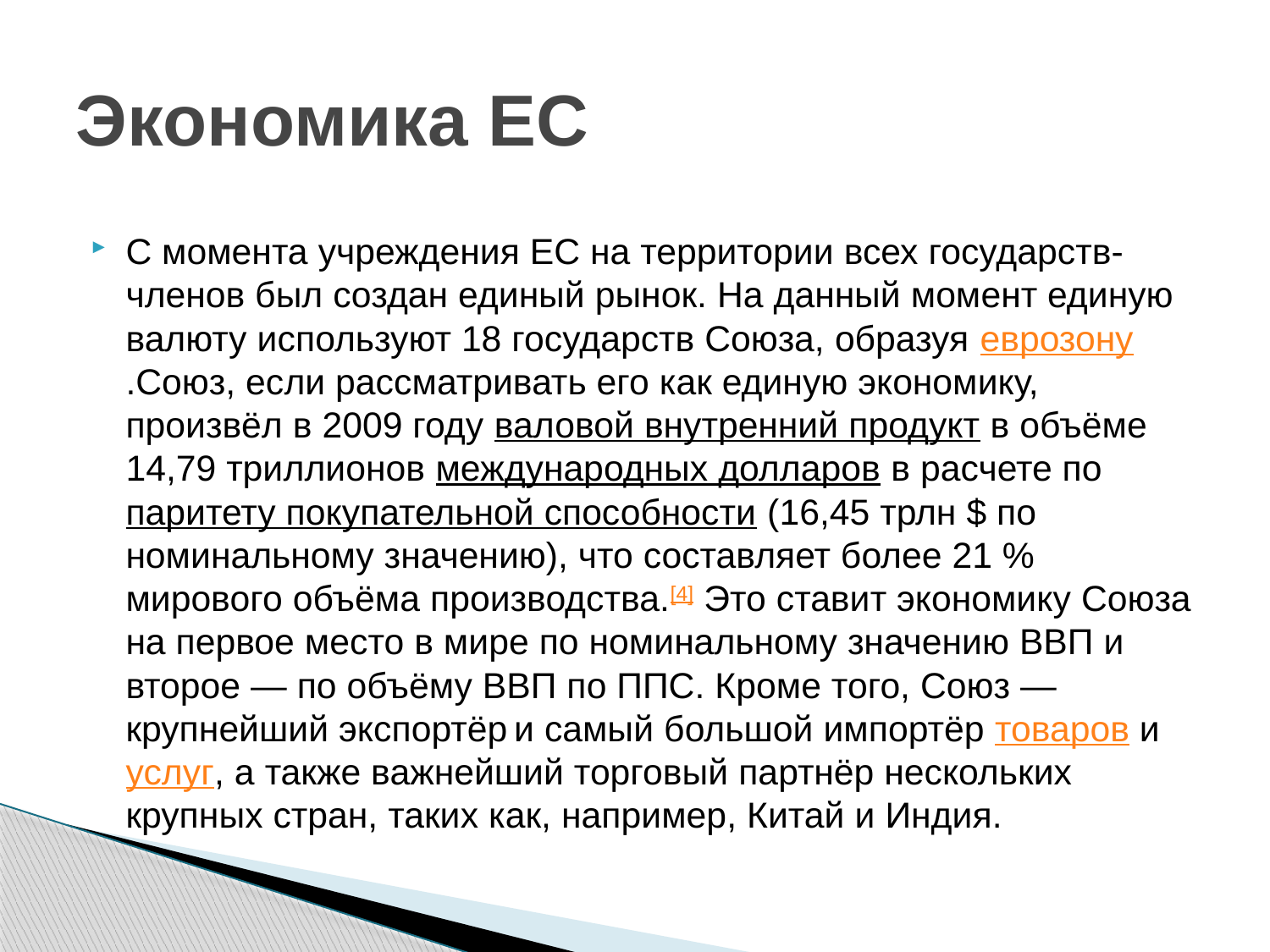

# Экономика ЕС
С момента учреждения ЕС на территории всех государств-членов был создан единый рынок. На данный момент единую валюту используют 18 государств Союза, образуя еврозону.Союз, если рассматривать его как единую экономику, произвёл в 2009 году валовой внутренний продукт в объёме 14,79 триллионов международных долларов в расчете по паритету покупательной способности (16,45 трлн $ по номинальному значению), что составляет более 21 % мирового объёма производства.[4] Это ставит экономику Союза на первое место в мире по номинальному значению ВВП и второе — по объёму ВВП по ППС. Кроме того, Союз — крупнейший экспортёр и самый большой импортёр товаров и услуг, а также важнейший торговый партнёр нескольких крупных стран, таких как, например, Китай и Индия.